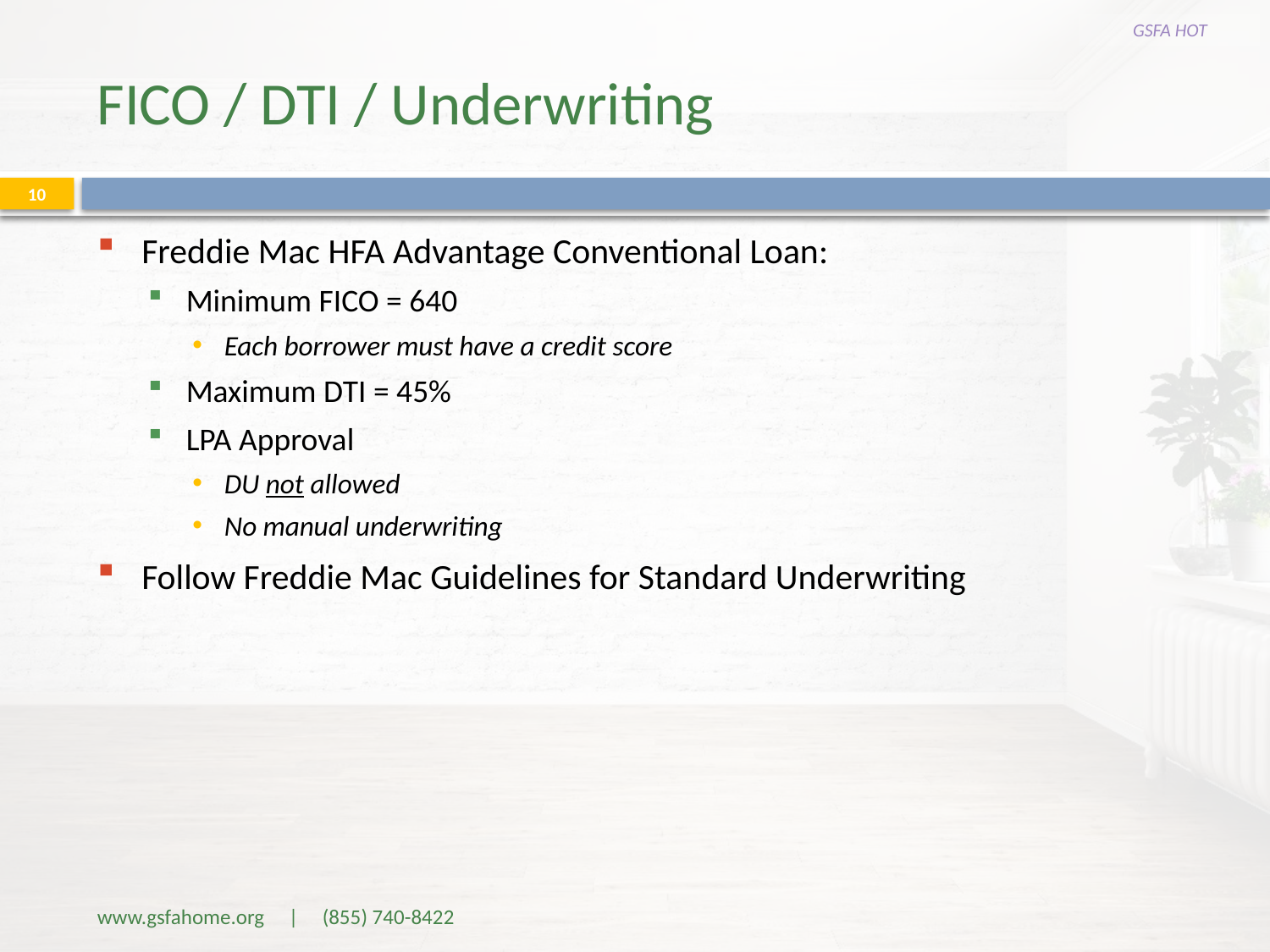

GSFA HOT
# FICO / DTI / Underwriting
10
Freddie Mac HFA Advantage Conventional Loan:
Minimum FICO = 640
Each borrower must have a credit score
Maximum DTI = 45%
LPA Approval
DU not allowed
No manual underwriting
Follow Freddie Mac Guidelines for Standard Underwriting

www.gsfahome.org     |     (855) 740-8422